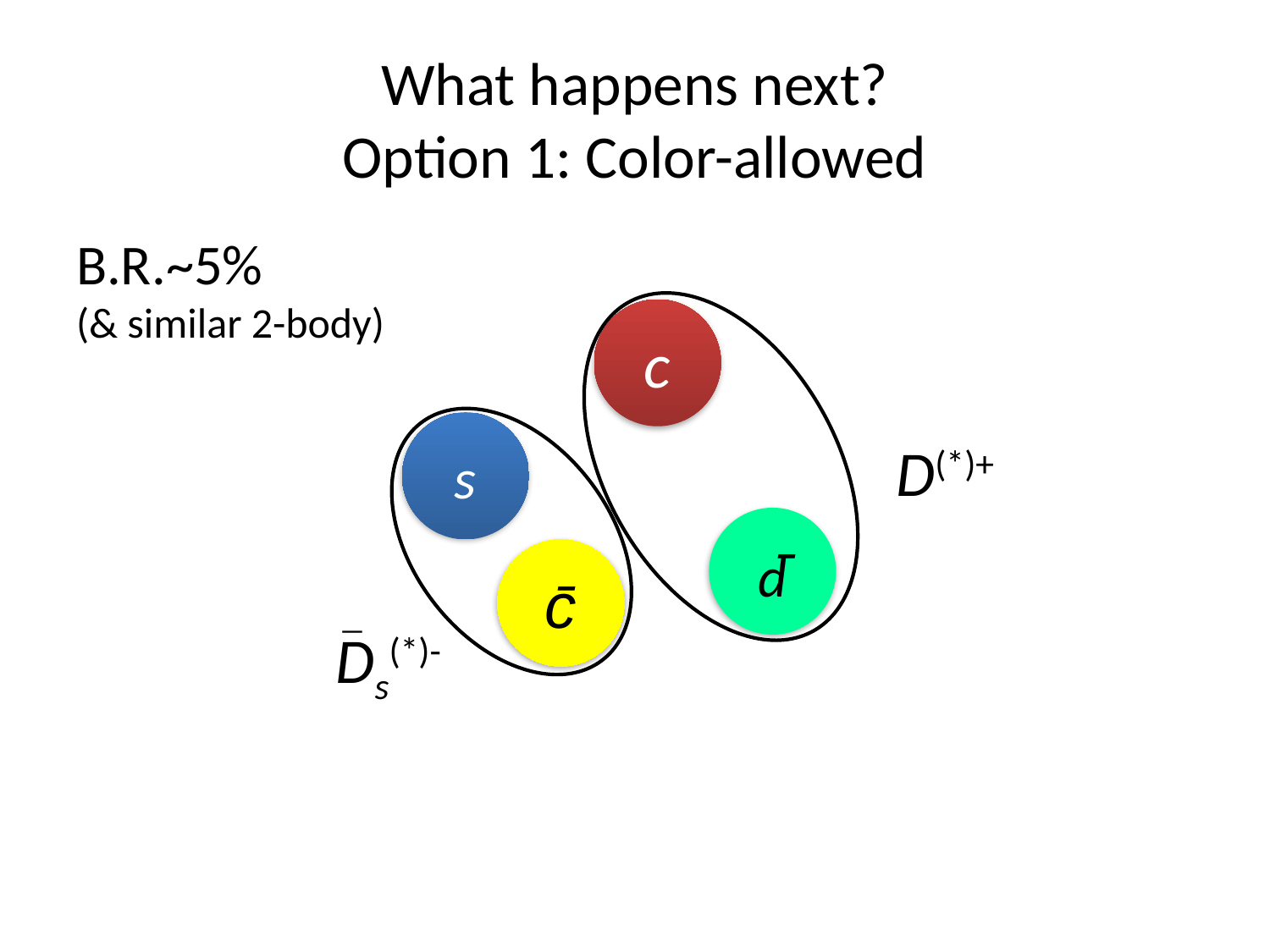

# What happens next? Option 1: Color-allowed
B.R.~5%
(& similar 2-body)

c

s
D(*)+
d̄
c̄
―
Ds(*)-